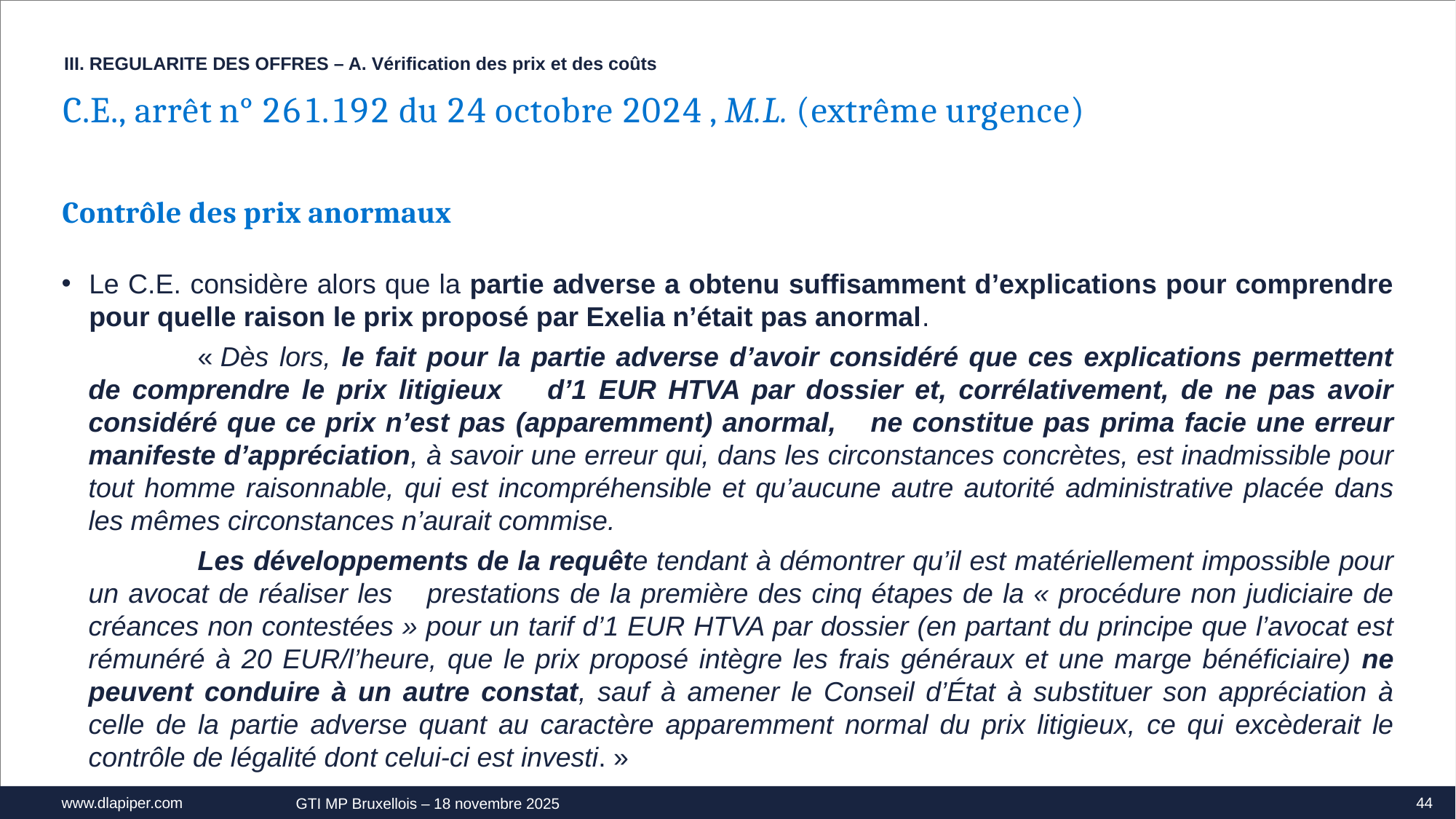

III. REGULARITE DES OFFRES – A. Vérification des prix et des coûts
C.E., arrêt n° 261.192 du 24 octobre 2024 , M.L. (extrême urgence)
Contrôle des prix anormaux
Le C.E. considère alors que la partie adverse a obtenu suffisamment d’explications pour comprendre pour quelle raison le prix proposé par Exelia n’était pas anormal.
	« Dès lors, le fait pour la partie adverse d’avoir considéré que ces explications permettent de comprendre le prix litigieux 	d’1 EUR HTVA par dossier et, corrélativement, de ne pas avoir considéré que ce prix n’est pas (apparemment) anormal, 	ne constitue pas prima facie une erreur manifeste d’appréciation, à savoir une erreur qui, dans les circonstances concrètes, est inadmissible pour tout homme raisonnable, qui est incompréhensible et qu’aucune autre autorité administrative placée dans les mêmes circonstances n’aurait commise.
	Les développements de la requête tendant à démontrer qu’il est matériellement impossible pour un avocat de réaliser les 	prestations de la première des cinq étapes de la « procédure non judiciaire de créances non contestées » pour un tarif d’1 EUR HTVA par dossier (en partant du principe que l’avocat est rémunéré à 20 EUR/l’heure, que le prix proposé intègre les frais généraux et une marge bénéficiaire) ne peuvent conduire à un autre constat, sauf à amener le Conseil d’État à substituer son appréciation à celle de la partie adverse quant au caractère apparemment normal du prix litigieux, ce qui excèderait le contrôle de légalité dont celui-ci est investi. »
44
GTI MP Bruxellois – 18 novembre 2025